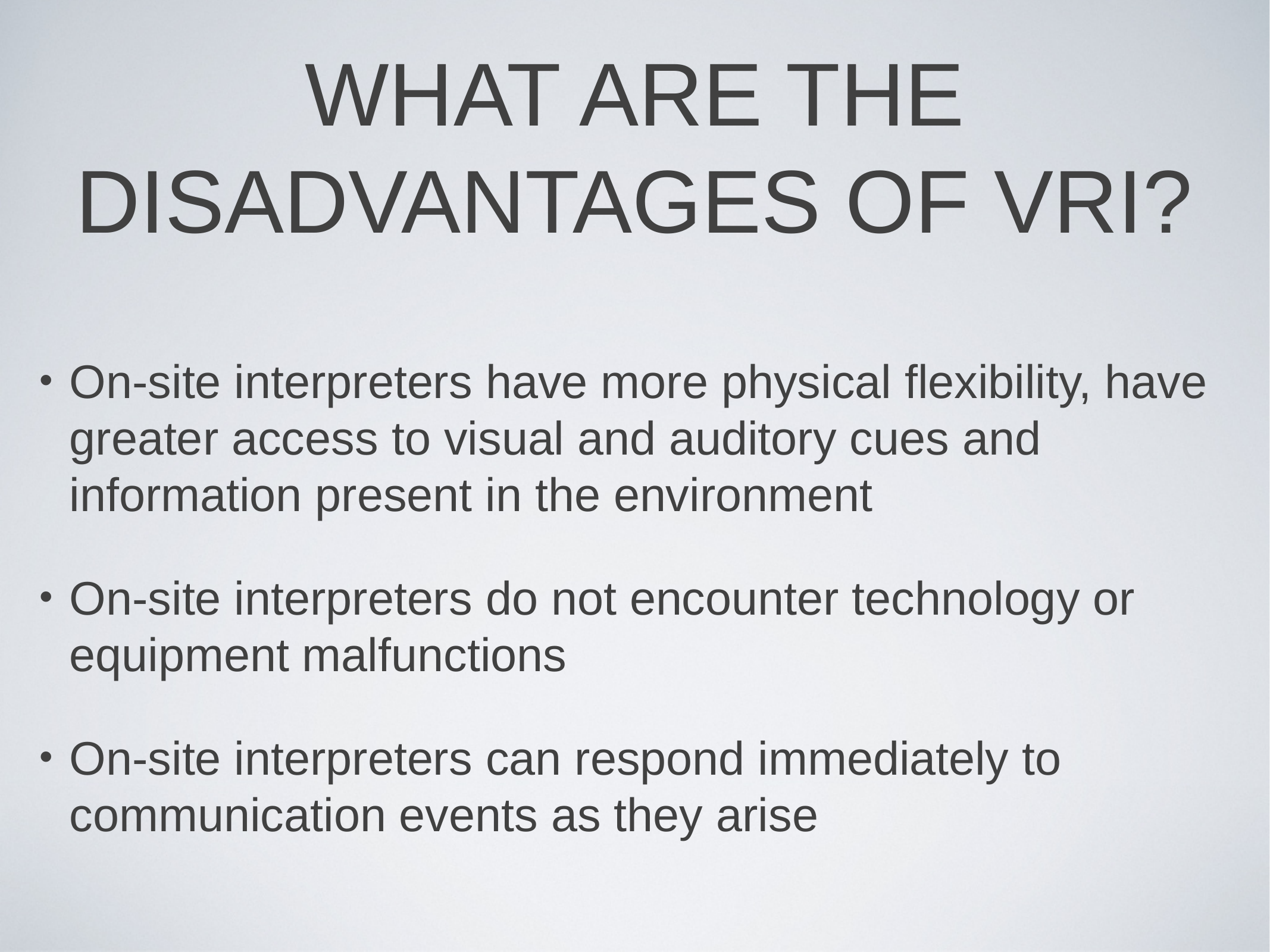

# WHAT ARE THE DISADVANTAGES OF VRI?
On-site interpreters have more physical flexibility, have greater access to visual and auditory cues and information present in the environment
On-site interpreters do not encounter technology or equipment malfunctions
On-site interpreters can respond immediately to communication events as they arise